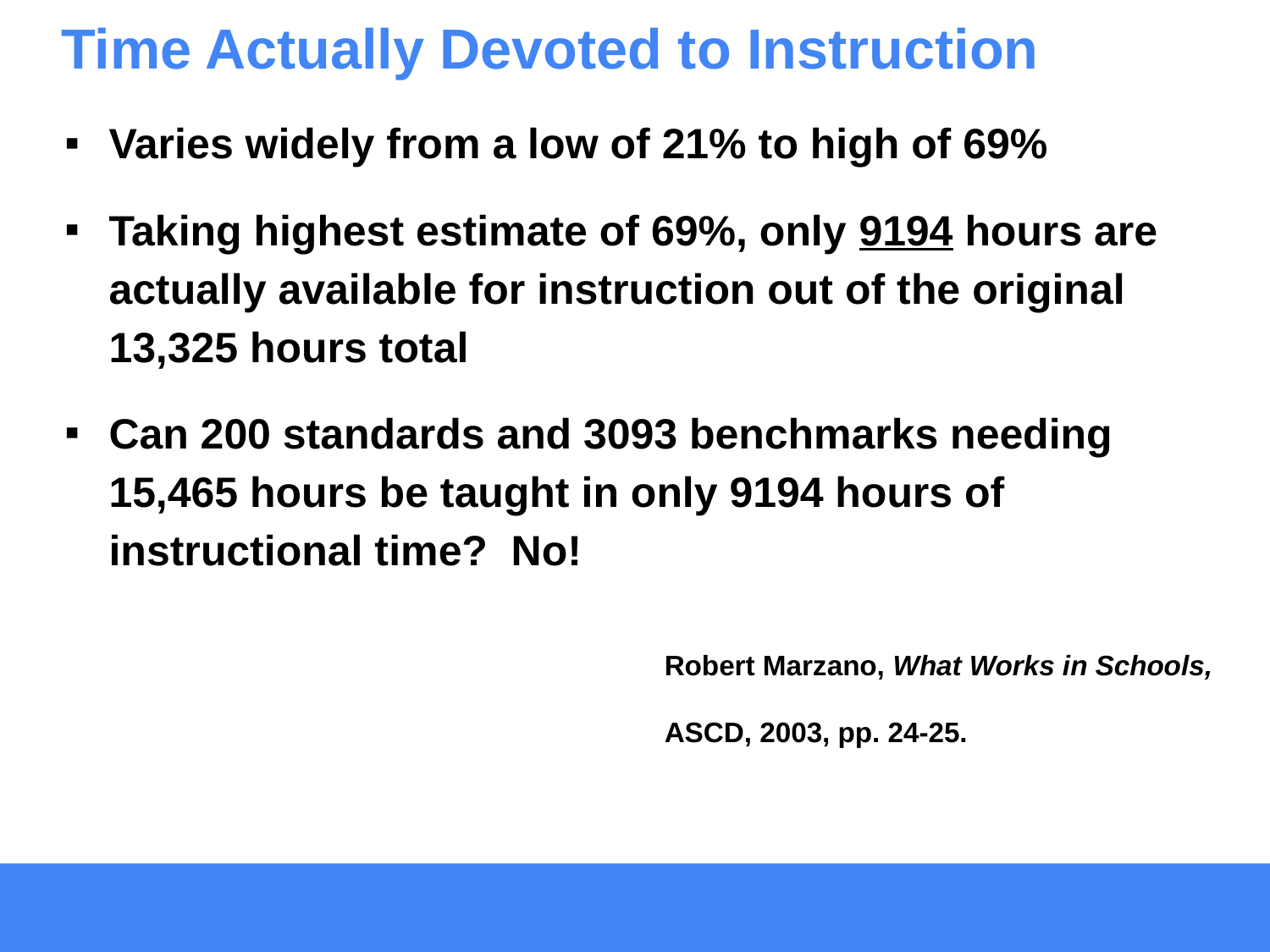

# Time Actually Devoted to Instruction
Varies widely from a low of 21% to high of 69%
Taking highest estimate of 69%, only 9194 hours are actually available for instruction out of the original 13,325 hours total
Can 200 standards and 3093 benchmarks needing 15,465 hours be taught in only 9194 hours of instructional time?  No!
Robert Marzano, What Works in Schools,
ASCD, 2003, pp. 24-25.